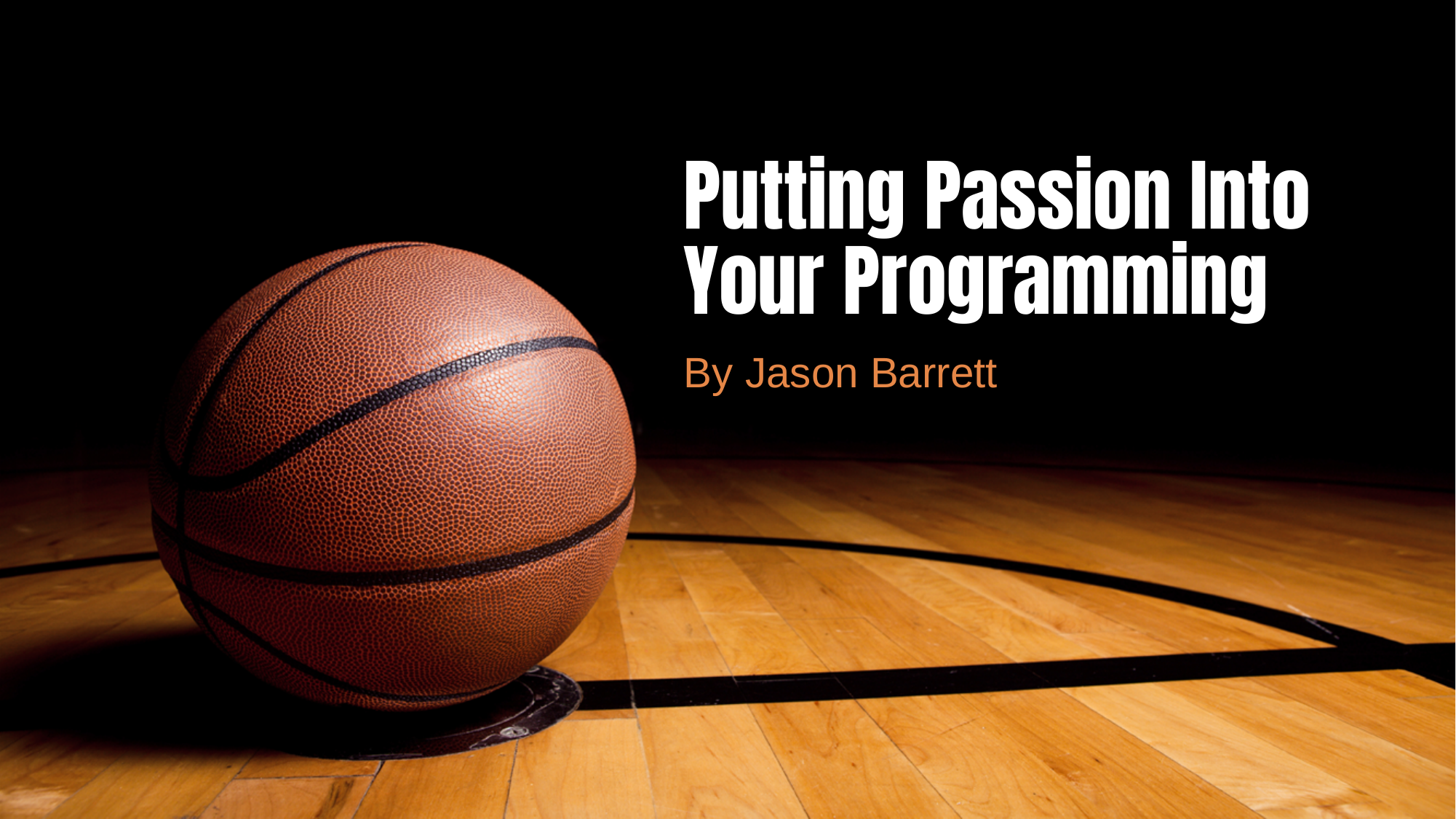

# Putting Passion Into Your Programming
By Jason Barrett